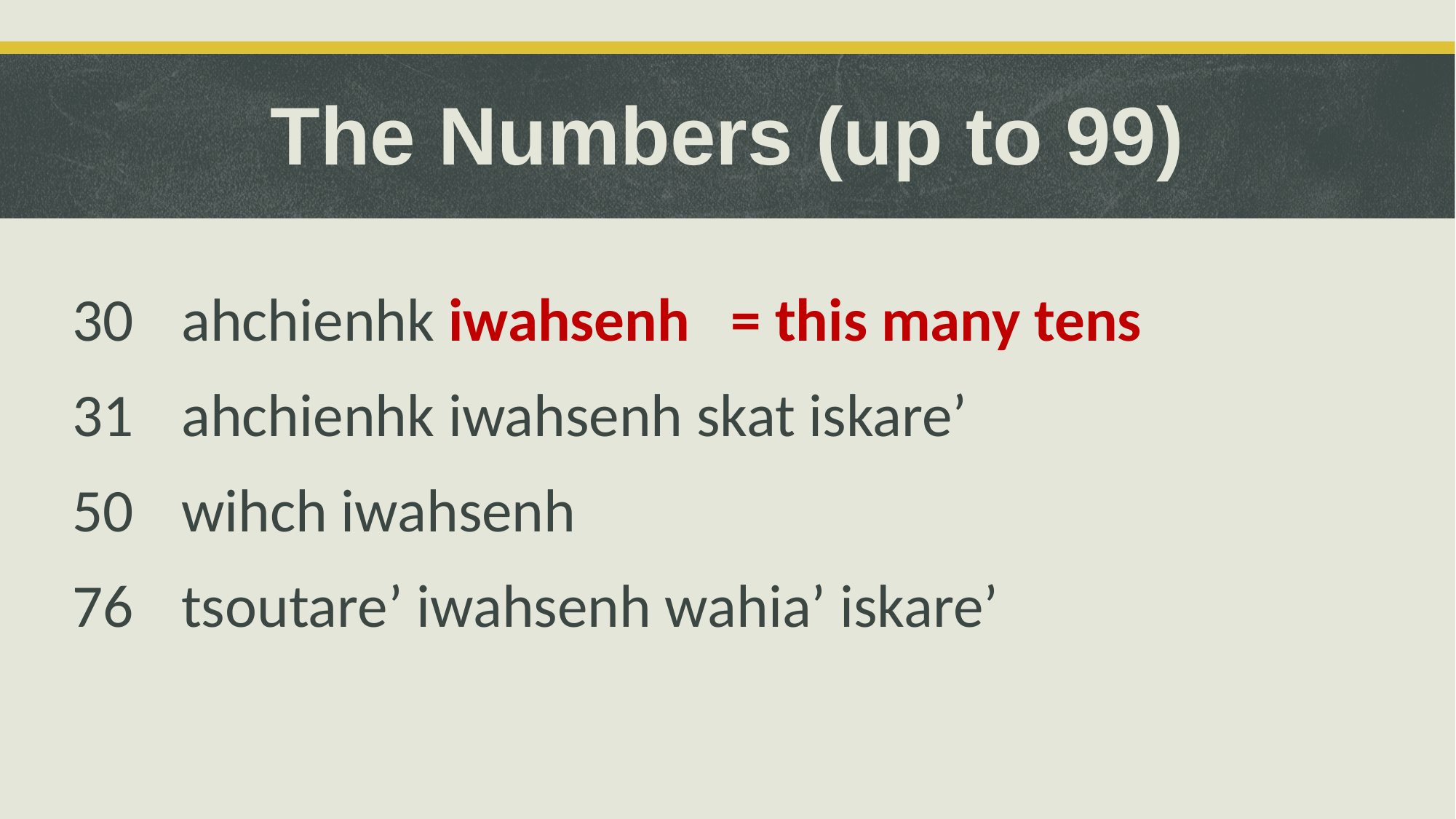

# The Numbers (up to 99)
30	ahchienhk iwahsenh   = this many tens
31	ahchienhk iwahsenh skat iskare’
50	wihch iwahsenh
76	tsoutare’ iwahsenh wahia’ iskare’